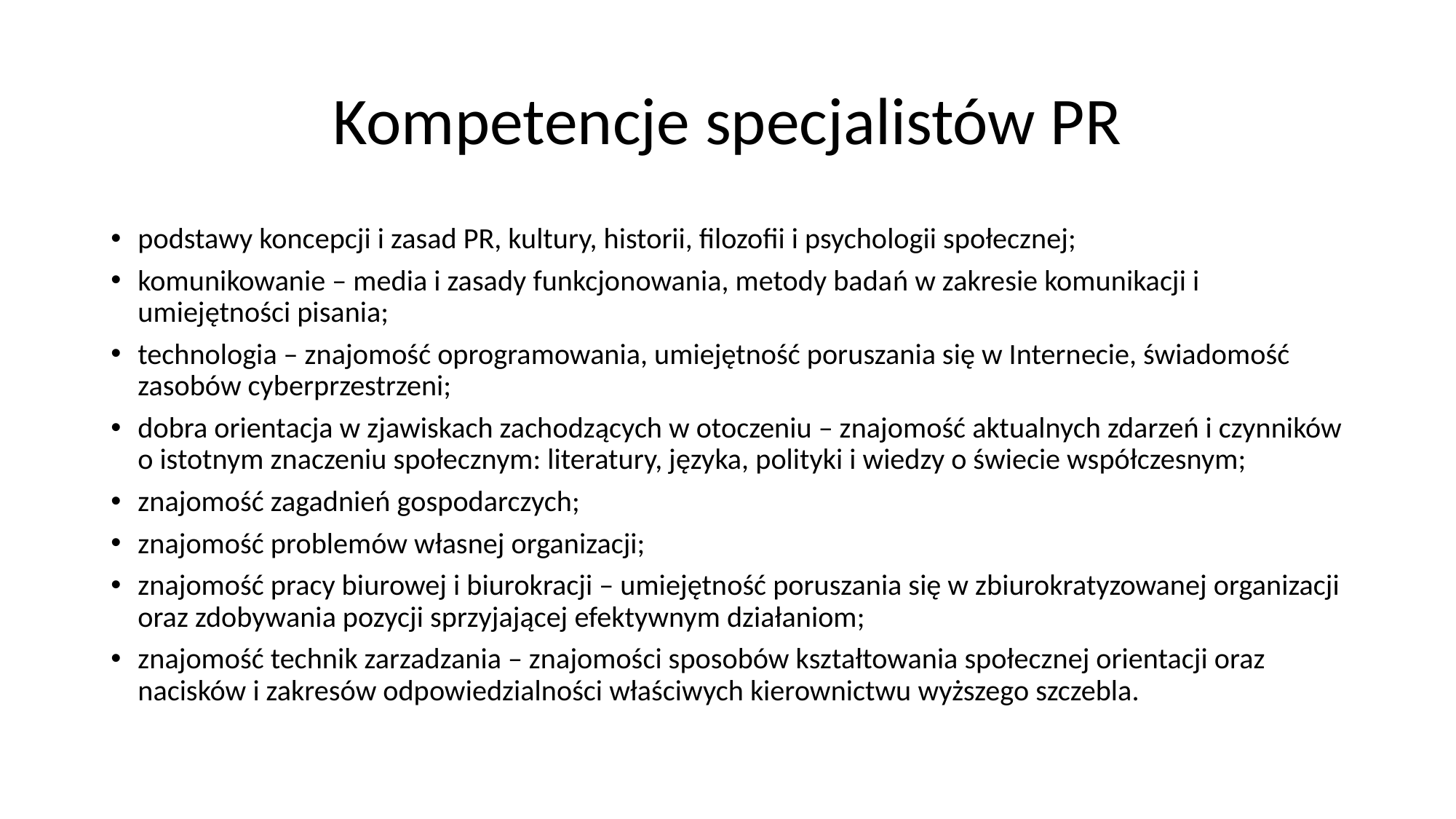

# Kompetencje specjalistów PR
podstawy koncepcji i zasad PR, kultury, historii, filozofii i psychologii społecznej;
komunikowanie – media i zasady funkcjonowania, metody badań w zakresie komunikacji i umiejętności pisania;
technologia – znajomość oprogramowania, umiejętność poruszania się w Internecie, świadomość zasobów cyberprzestrzeni;
dobra orientacja w zjawiskach zachodzących w otoczeniu – znajomość aktualnych zdarzeń i czynników o istotnym znaczeniu społecznym: literatury, języka, polityki i wiedzy o świecie współczesnym;
znajomość zagadnień gospodarczych;
znajomość problemów własnej organizacji;
znajomość pracy biurowej i biurokracji – umiejętność poruszania się w zbiurokratyzowanej organizacji oraz zdobywania pozycji sprzyjającej efektywnym działaniom;
znajomość technik zarzadzania – znajomości sposobów kształtowania społecznej orientacji oraz nacisków i zakresów odpowiedzialności właściwych kierownictwu wyższego szczebla.